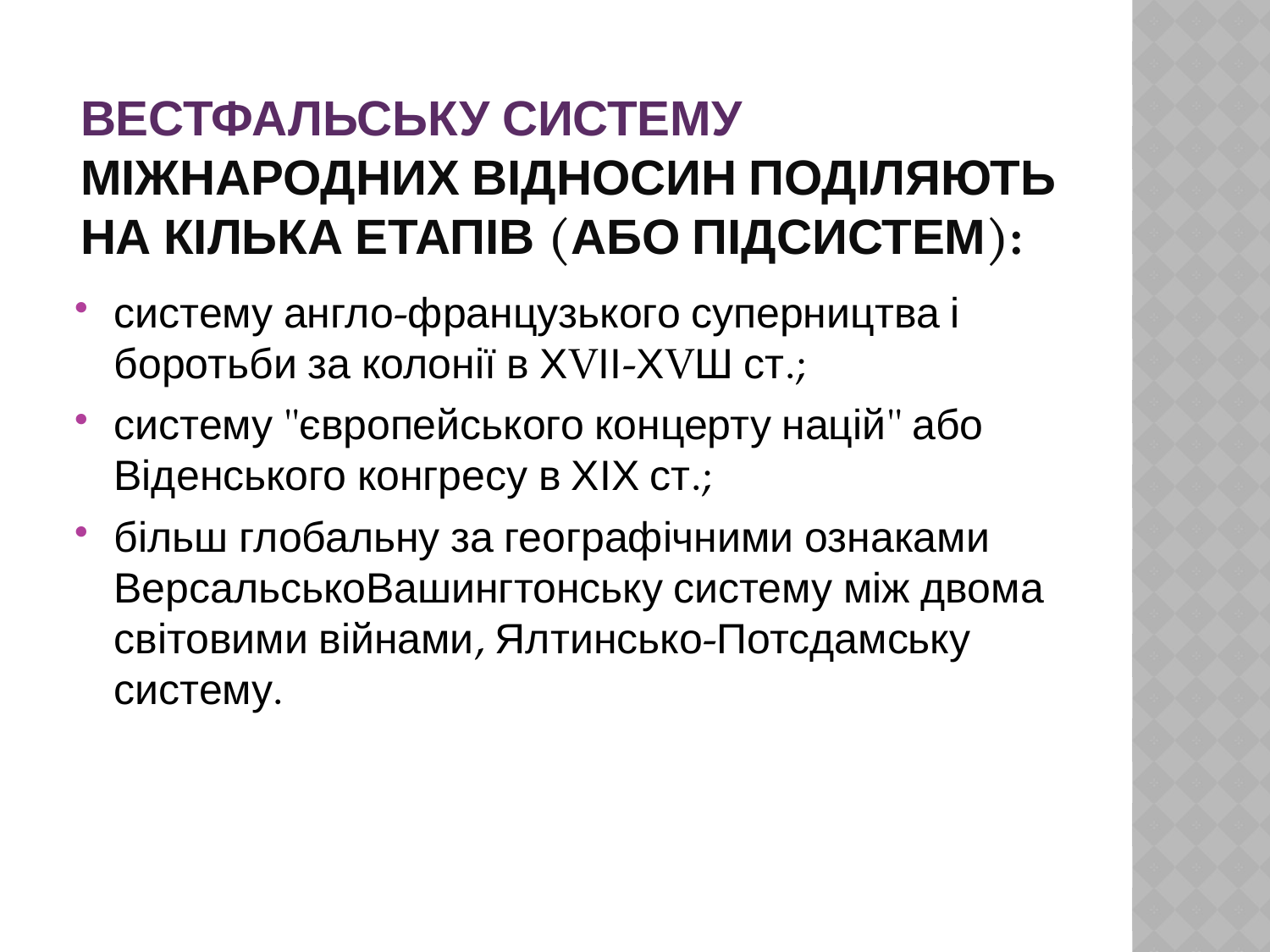

# Вестфальську систему міжнародних відносин поділяють на кілька етапів (або підсистем):
систему англо-французького суперництва і боротьби за колонії в ХVІІ-ХVШ ст.;
систему "європейського концерту націй" або Віденського конгресу в ХІХ ст.;
більш глобальну за географічними ознаками ВерсальськоВашингтонську систему між двома світовими війнами, Ялтинсько-Потсдамську систему.